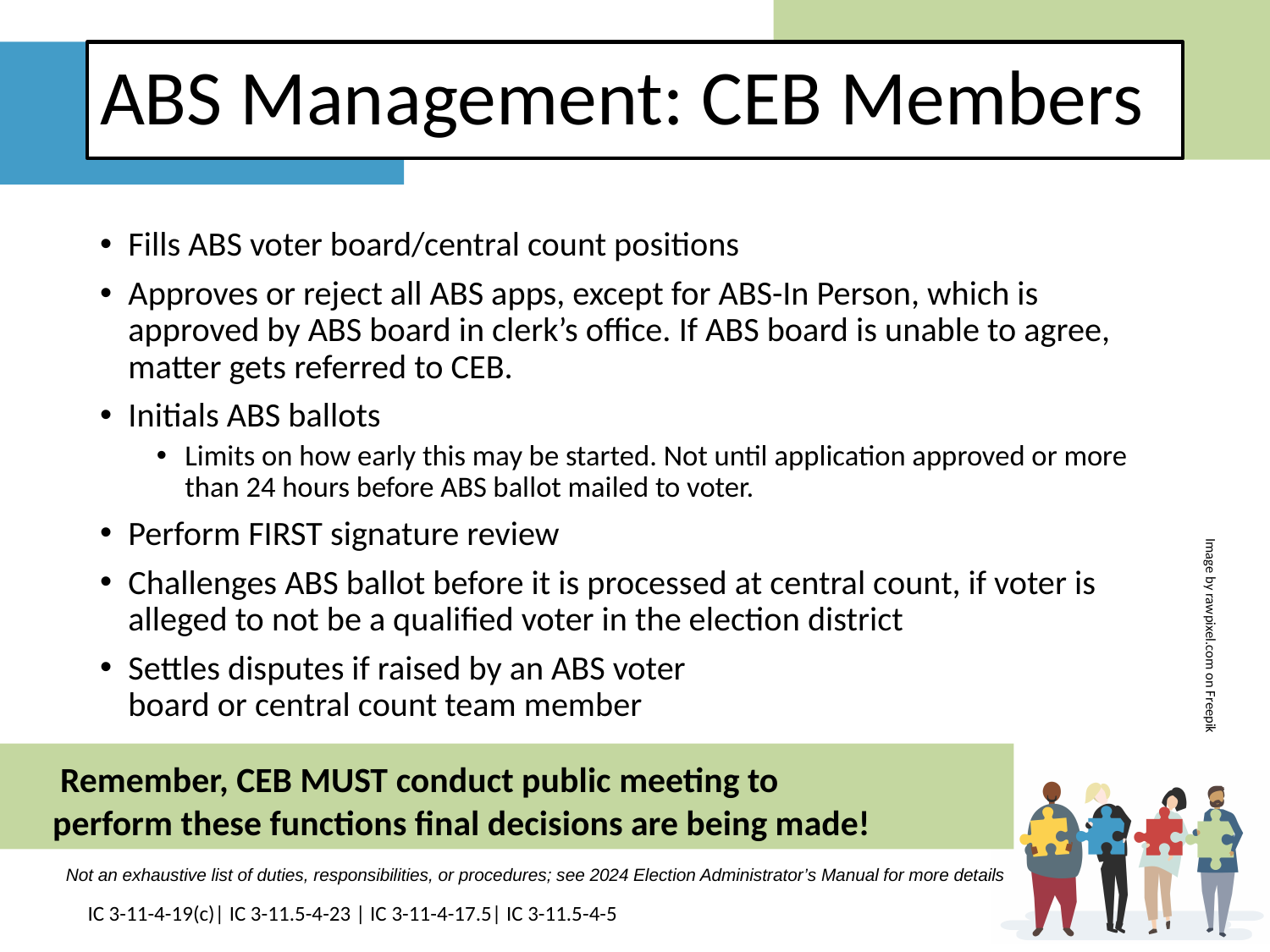

# ABS Management: CEB Members
Fills ABS voter board/central count positions
Approves or reject all ABS apps, except for ABS-In Person, which is approved by ABS board in clerk’s office. If ABS board is unable to agree, matter gets referred to CEB.
Initials ABS ballots
Limits on how early this may be started. Not until application approved or more than 24 hours before ABS ballot mailed to voter.
Perform FIRST signature review
Challenges ABS ballot before it is processed at central count, if voter is alleged to not be a qualified voter in the election district
Settles disputes if raised by an ABS voter
board or central count team member

     Remember, CEB MUST conduct public meeting to
     perform these functions final decisions are being made!
Not an exhaustive list of duties, responsibilities, or procedures; see 2024 Election Administrator’s Manual for more details
IC 3-11-4-19(c)| IC 3-11.5-4-23 | IC 3-11-4-17.5| IC 3-11.5-4-5